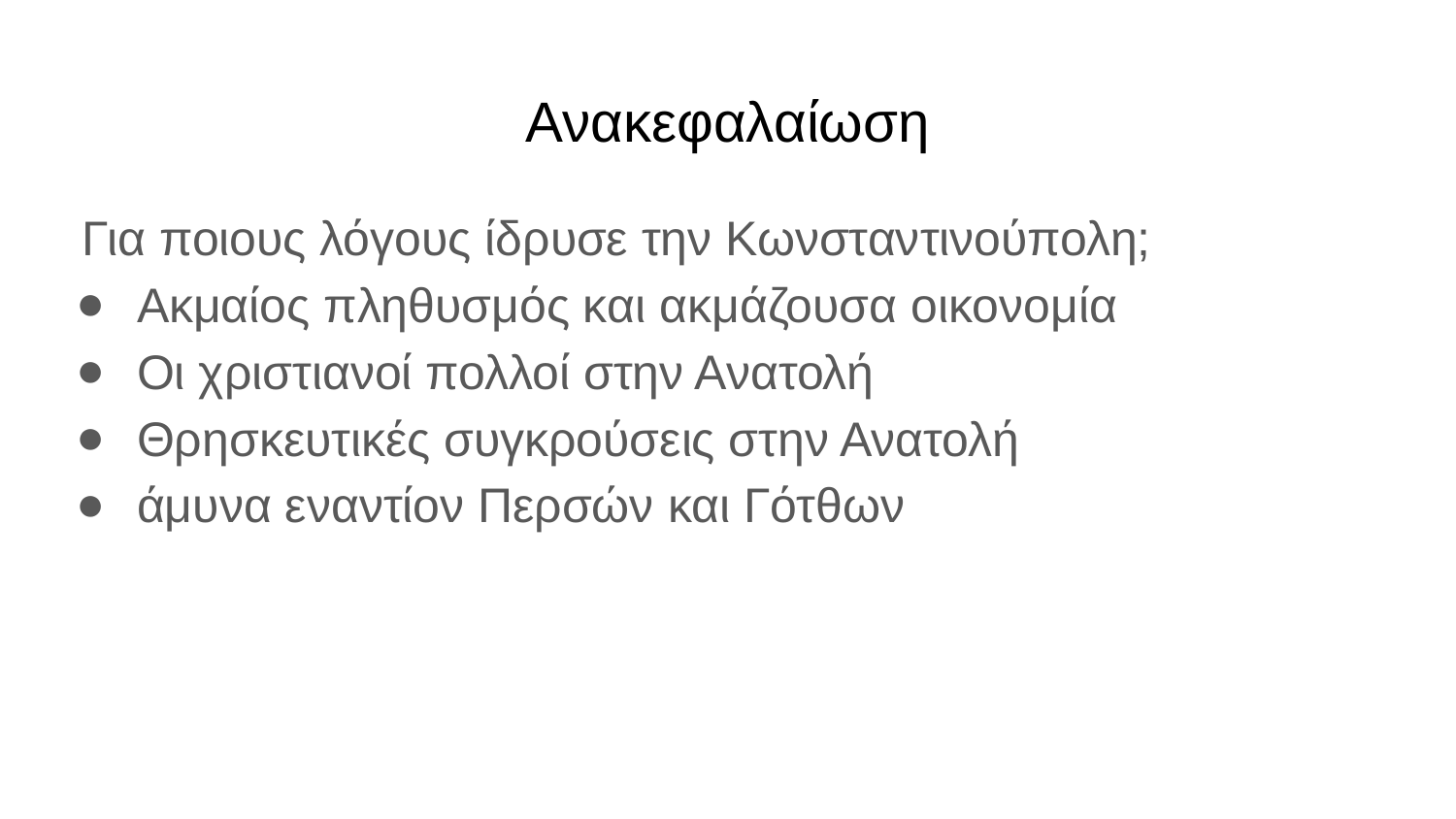

# Ανακεφαλαίωση
Για ποιους λόγους ίδρυσε την Κωνσταντινούπολη;
Ακμαίος πληθυσμός και ακμάζουσα οικονομία
Οι χριστιανοί πολλοί στην Ανατολή
Θρησκευτικές συγκρούσεις στην Ανατολή
άμυνα εναντίον Περσών και Γότθων